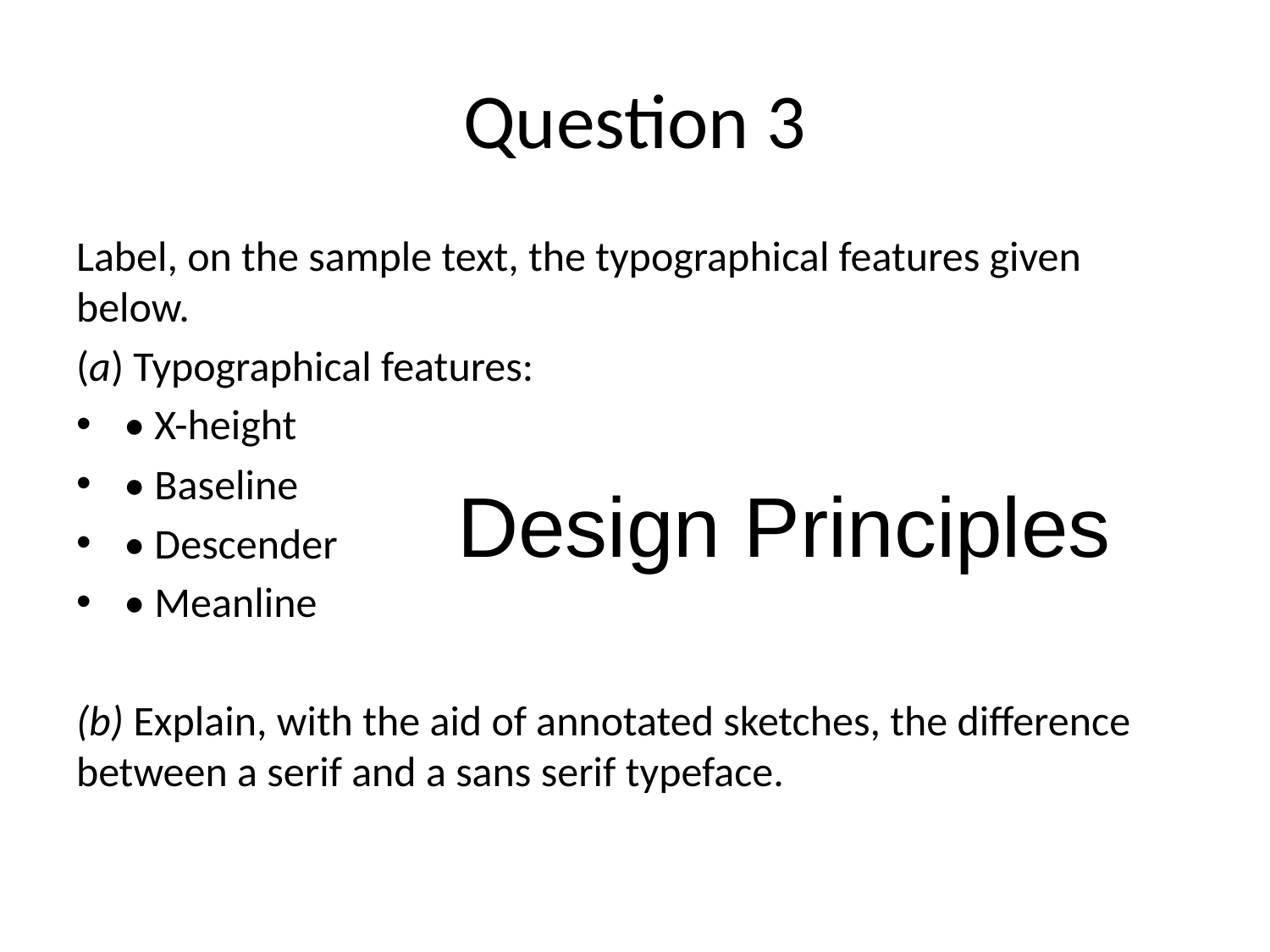

# Question 3
Label, on the sample text, the typographical features given below.
(a) Typographical features:
• X-height
• Baseline
• Descender
• Meanline

(b) Explain, with the aid of annotated sketches, the difference between a serif and a sans serif typeface.
Design Principles